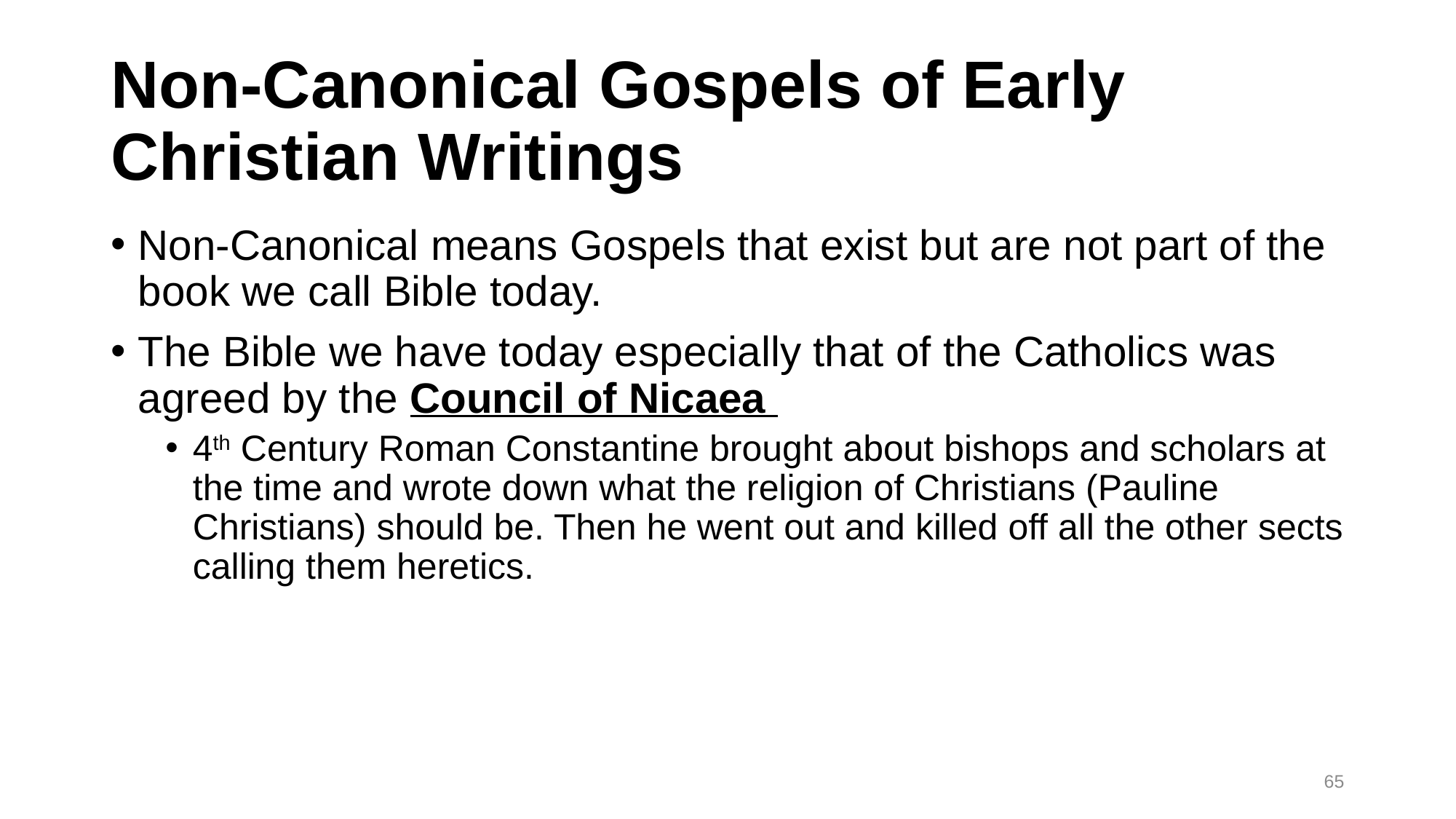

# Non-Canonical Gospels of Early Christian Writings
Non-Canonical means Gospels that exist but are not part of the book we call Bible today.
The Bible we have today especially that of the Catholics was agreed by the Council of Nicaea
4th Century Roman Constantine brought about bishops and scholars at the time and wrote down what the religion of Christians (Pauline Christians) should be. Then he went out and killed off all the other sects calling them heretics.
65